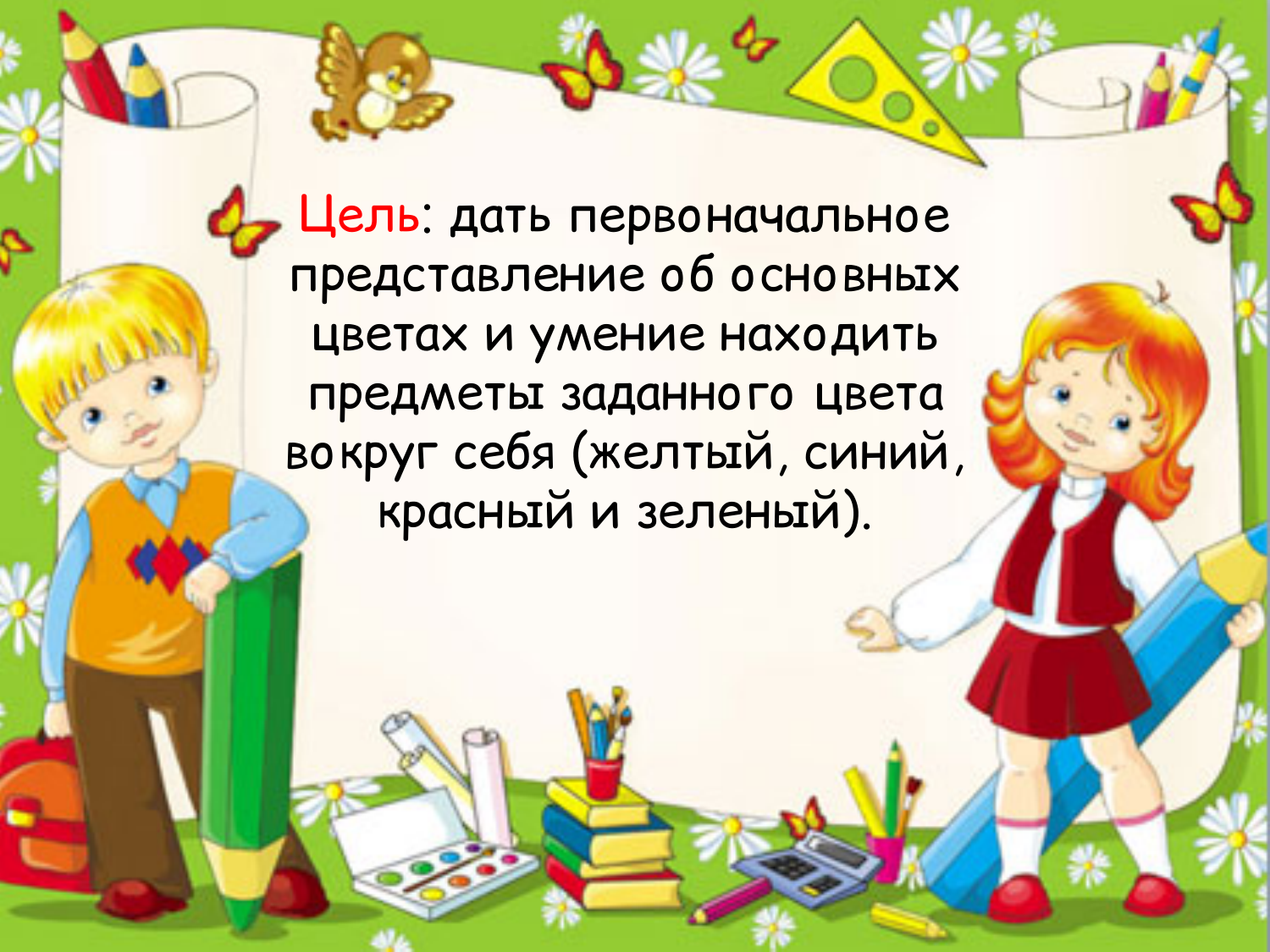

Цель: дать первоначальное представление об основных цветах и умение находить предметы заданного цвета вокруг себя (желтый, синий, красный и зеленый).